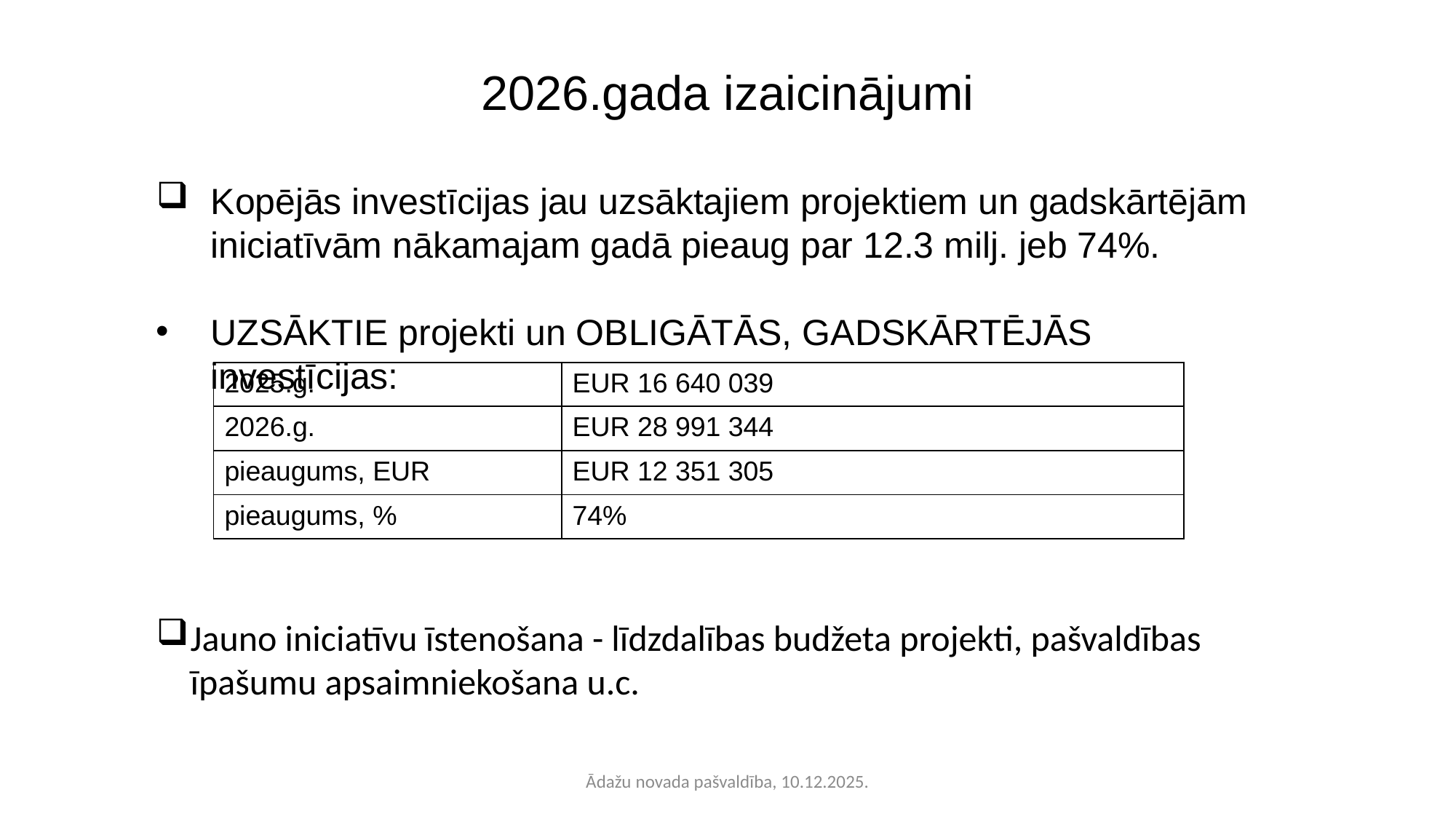

# 2026.gada izaicinājumi
Kopējās investīcijas jau uzsāktajiem projektiem un gadskārtējām iniciatīvām nākamajam gadā pieaug par 12.3 milj. jeb 74%.

UZSĀKTIE projekti un OBLIGĀTĀS, GADSKĀRTĒJĀS investīcijas:

Jauno iniciatīvu īstenošana - līdzdalības budžeta projekti, pašvaldības īpašumu apsaimniekošana u.c.
| 2025.g. | EUR 16 640 039 |
| --- | --- |
| 2026.g. | EUR 28 991 344 |
| pieaugums, EUR | EUR 12 351 305 |
| pieaugums, % | 74% |
Ādažu novada pašvaldība, 10.12.2025.